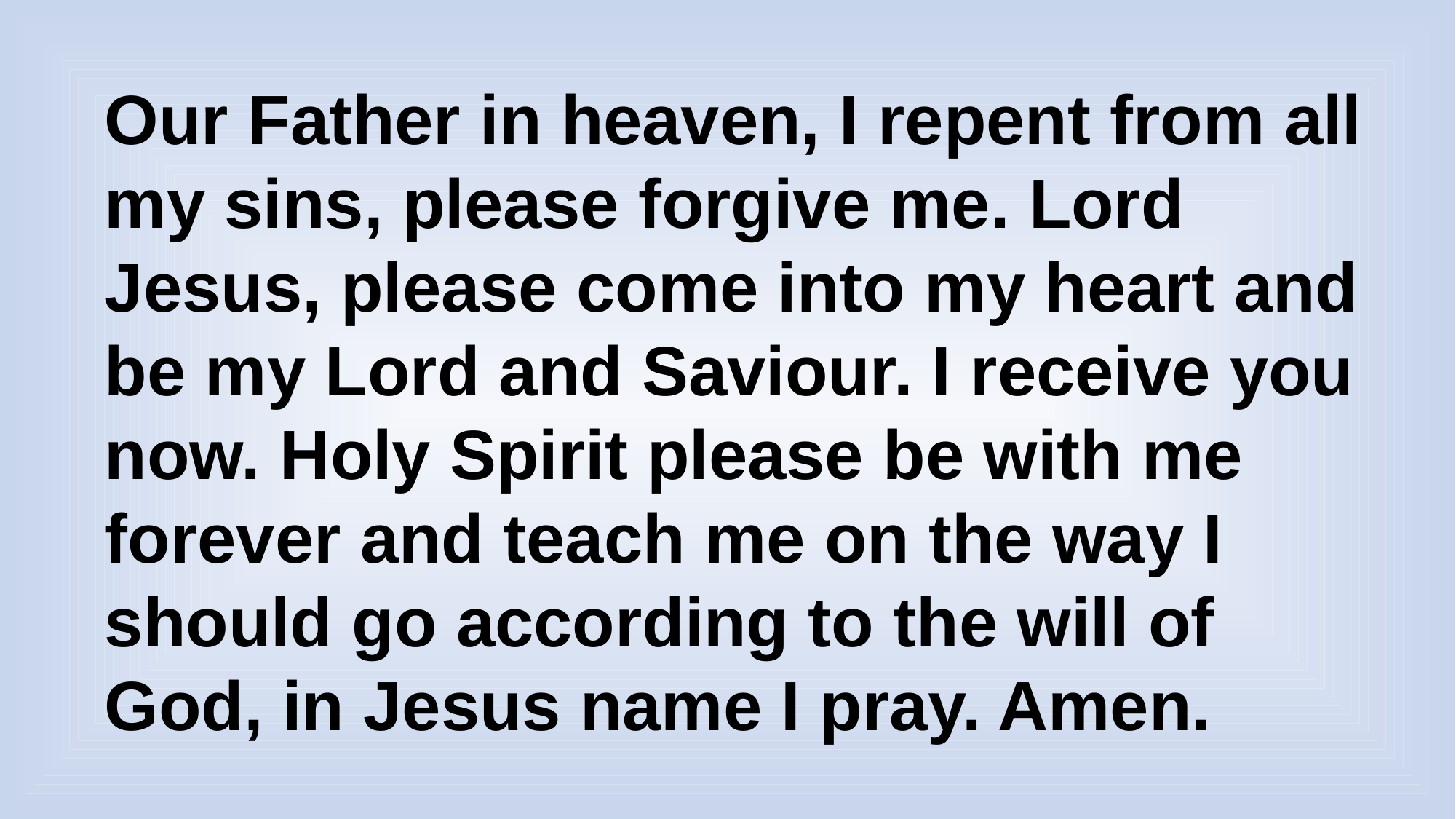

Our Father in heaven, I repent from all my sins, please forgive me. Lord Jesus, please come into my heart and be my Lord and Saviour. I receive you now. Holy Spirit please be with me forever and teach me on the way I should go according to the will of God, in Jesus name I pray. Amen.